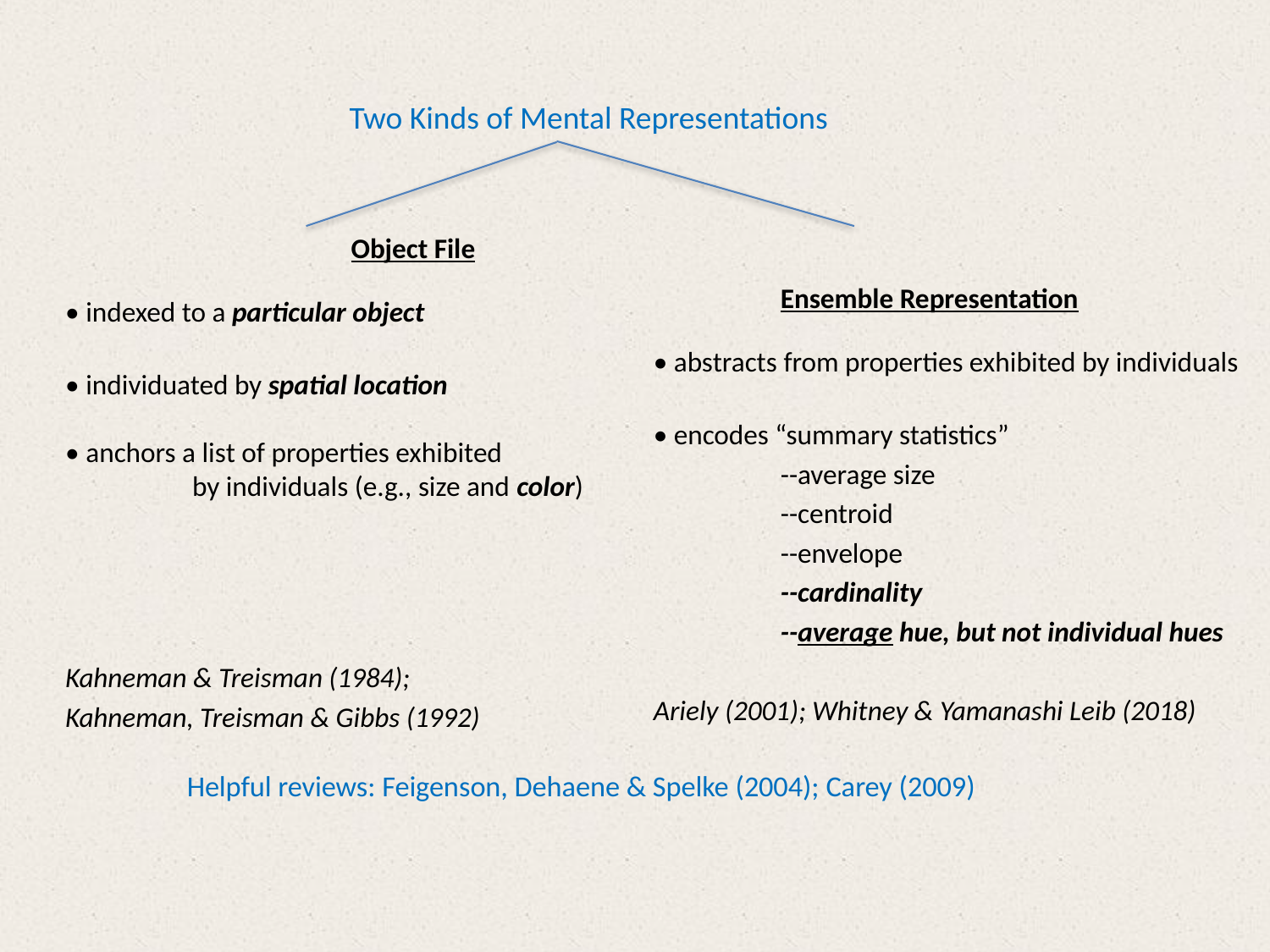

Two Kinds of Mental Representations
		     Object File
• indexed to a particular object

• individuated by spatial location

• anchors a list of properties exhibited                     	by individuals (e.g., size and color)

Kahneman & Treisman (1984);
Kahneman, Treisman & Gibbs (1992)

                    Ensemble Representation
• abstracts from properties exhibited by individuals

• encodes “summary statistics”
	--average size
	--centroid
	--envelope
	--cardinality
	--average hue, but not individual hues

Ariely (2001); Whitney & Yamanashi Leib (2018)

Helpful reviews: Feigenson, Dehaene & Spelke (2004); Carey (2009)